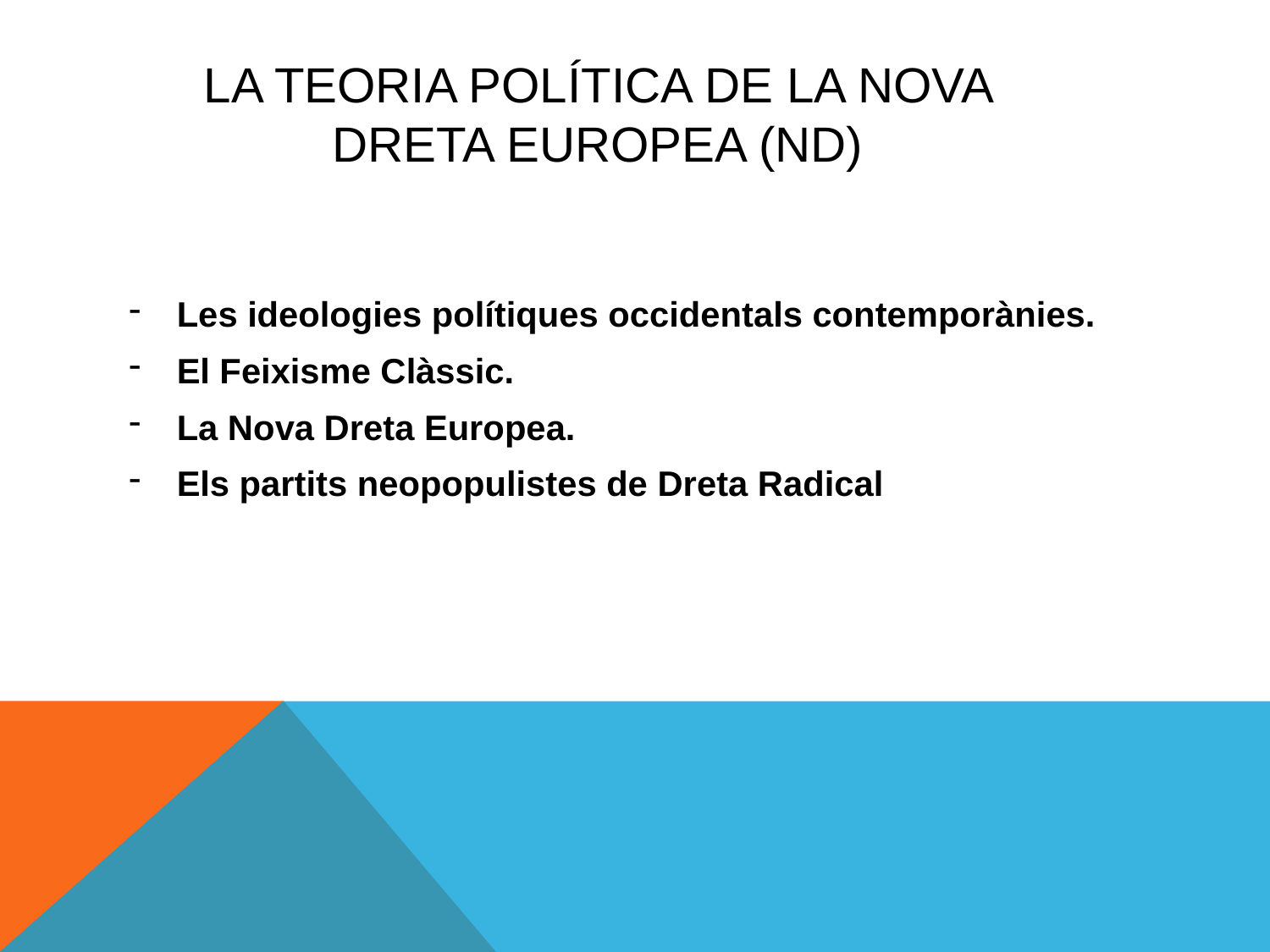

# La teoria política de la Nova Dreta Europea (ND)
Les ideologies polítiques occidentals contemporànies.
El Feixisme Clàssic.
La Nova Dreta Europea.
Els partits neopopulistes de Dreta Radical